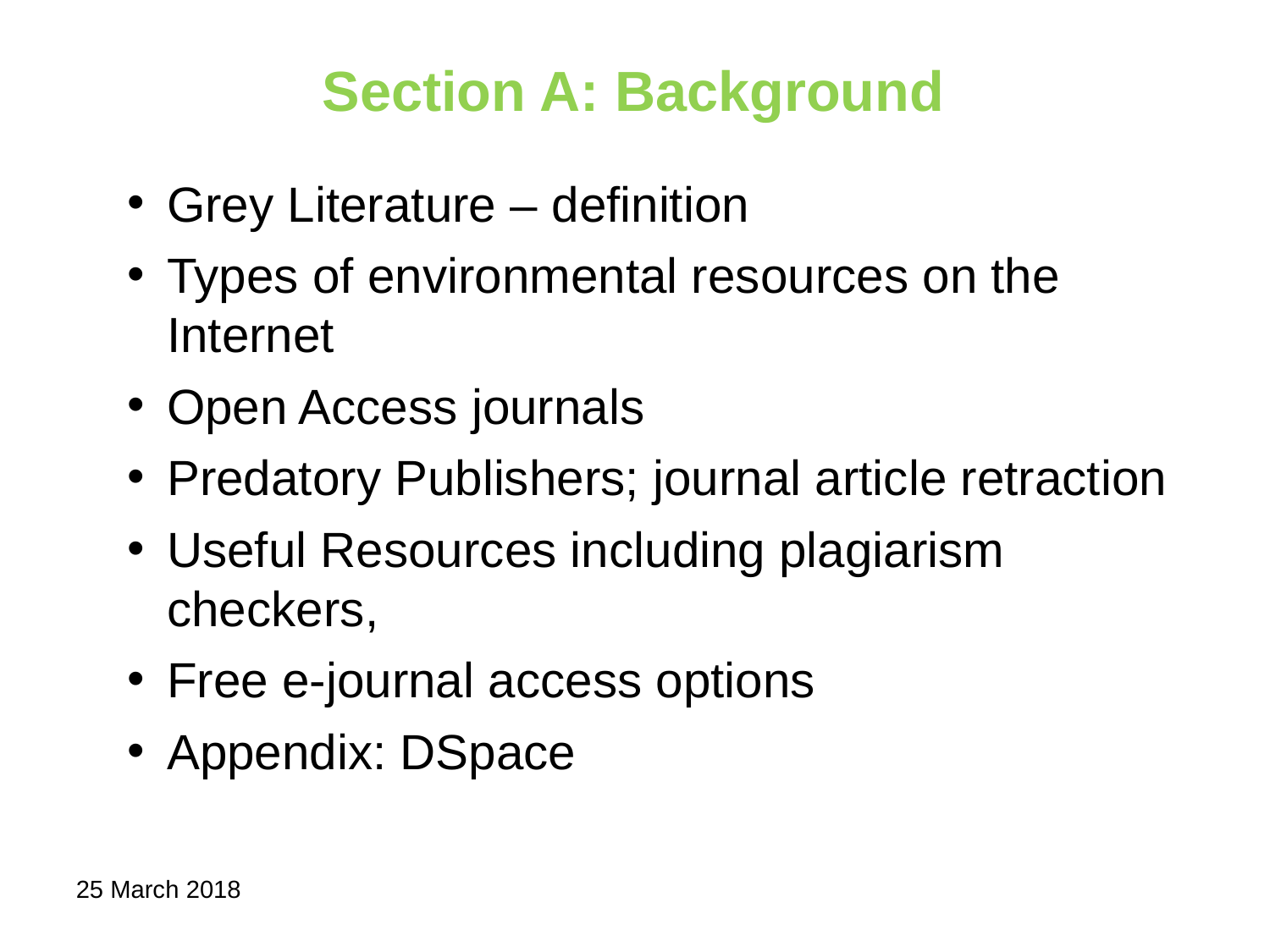

# Section A: Background
Grey Literature – definition
Types of environmental resources on the Internet
Open Access journals
Predatory Publishers; journal article retraction
Useful Resources including plagiarism checkers,
Free e-journal access options
Appendix: DSpace

25 March 2018